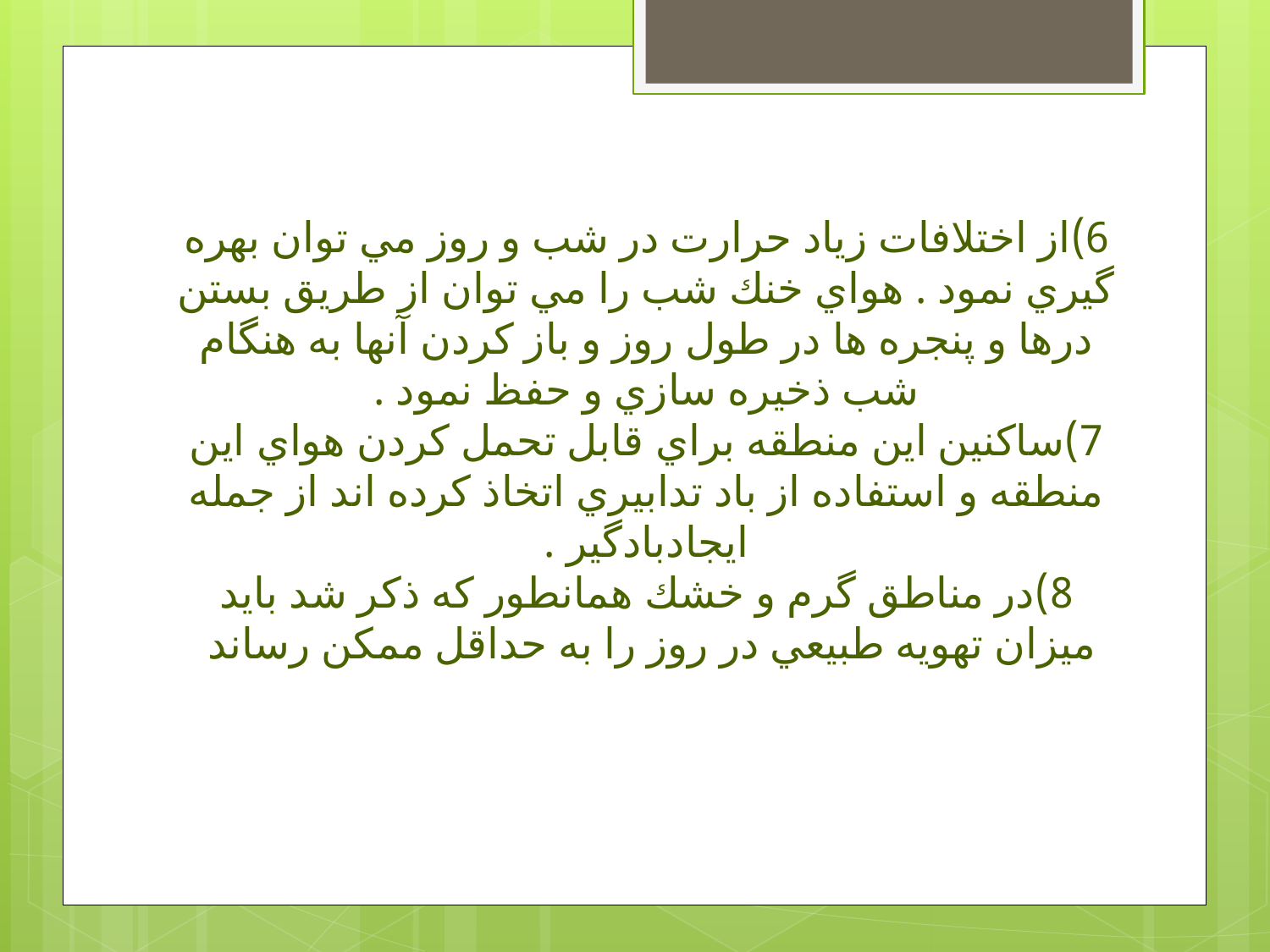

# 6)از اختلافات زياد حرارت در شب و روز مي توان بهره گيري نمود . هواي خنك شب را مي توان از طريق بستن درها و پنجره ها در طول روز و باز كردن آنها به هنگام شب ذخيره سازي و حفظ نمود . 7)ساكنين اين منطقه براي قابل تحمل كردن هواي اين منطقه و استفاده از باد تدابيري اتخاذ كرده اند از جمله ايجادبادگير . 8)در مناطق گرم و خشك همانطور كه ذكر شد بايد ميزان تهويه طبيعي در روز را به حداقل ممكن رساند